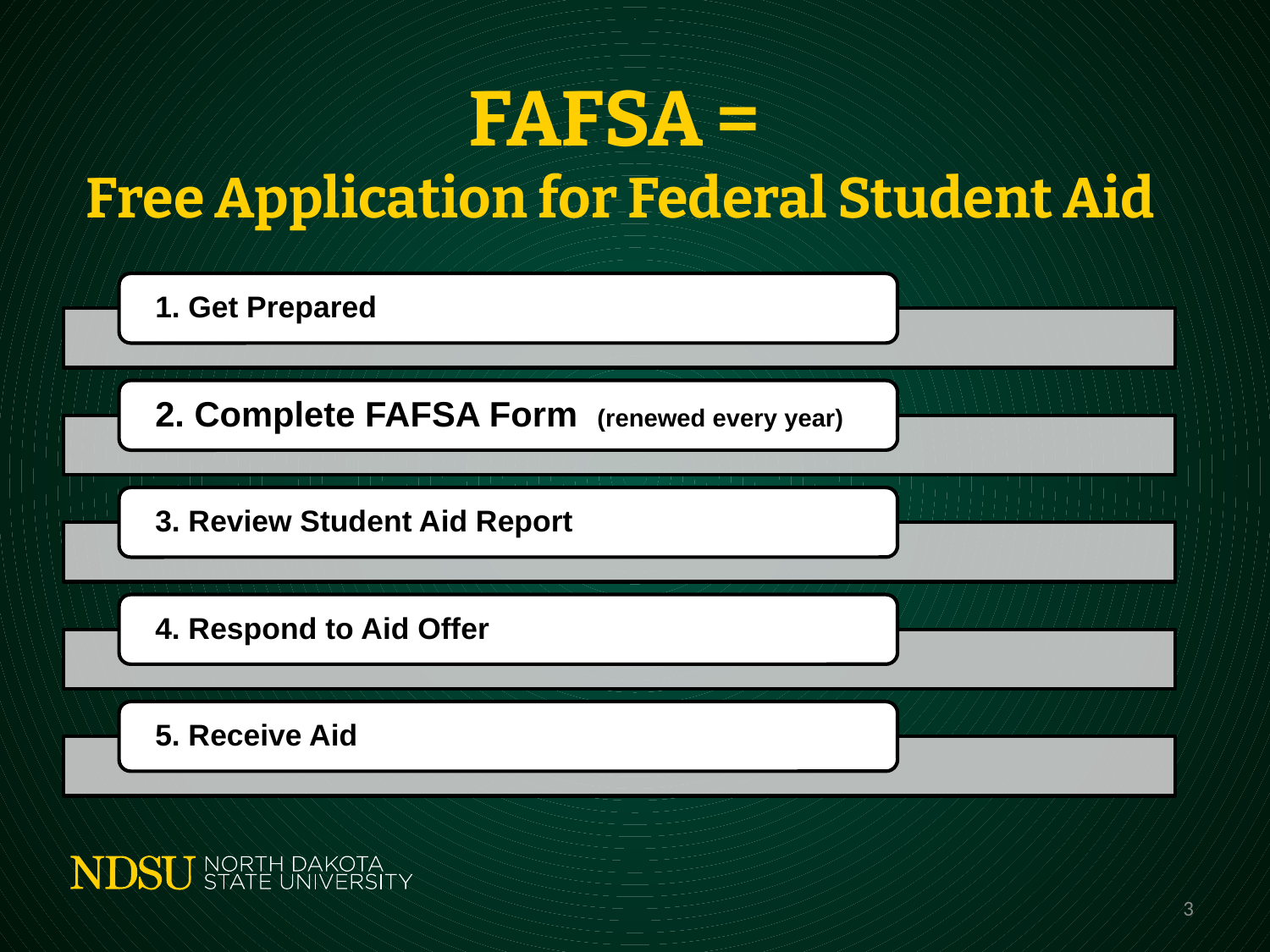

# FAFSA = Free Application for Federal Student Aid
1. Get Prepared
2. Complete FAFSA Form  (renewed every year)
3. Review Student Aid Report
4. Respond to Aid Offer
5. Receive Aid
3